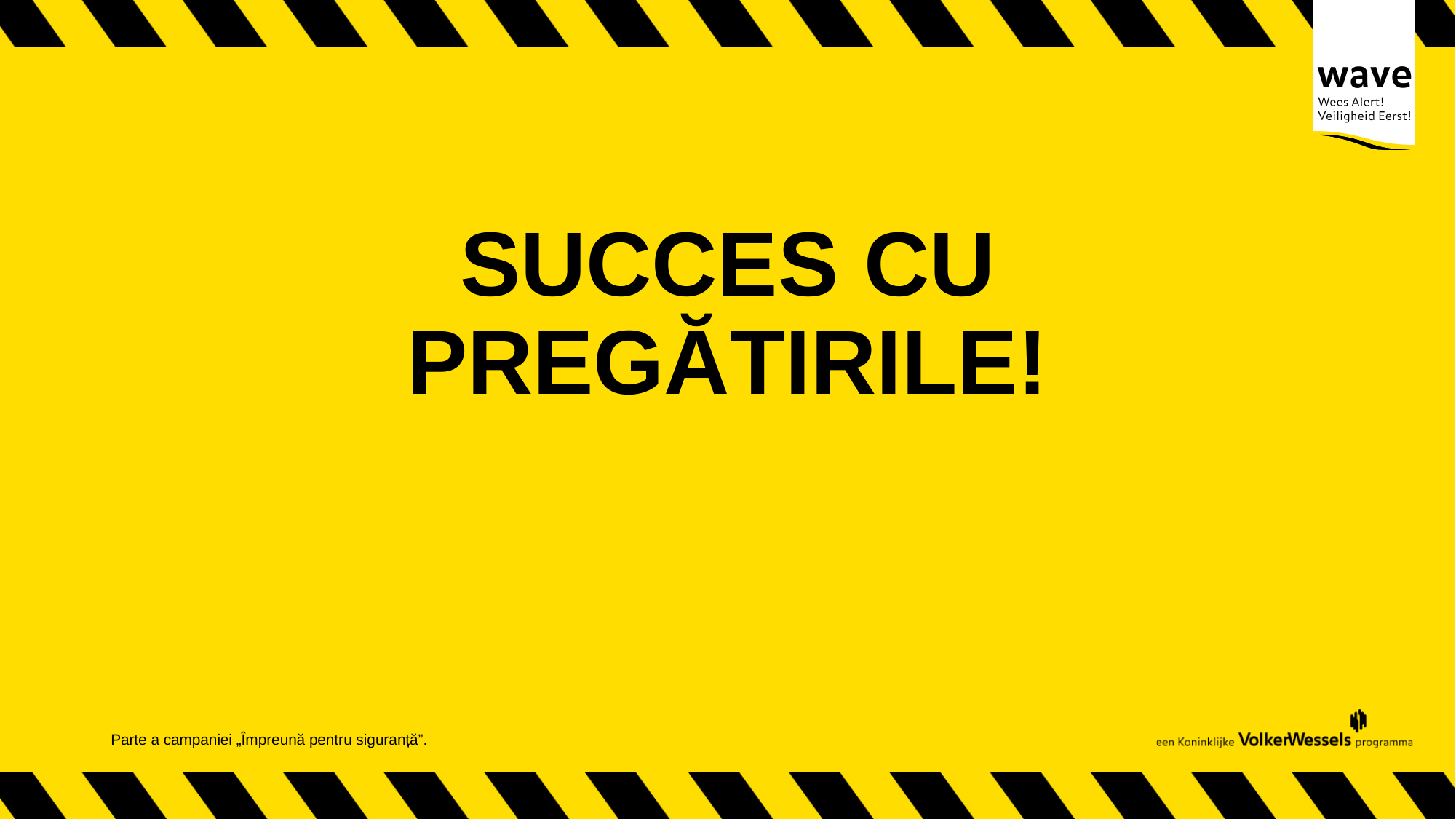

# SUCCES CU PREGĂTIRILE!
Parte a campaniei „Împreună pentru siguranță”.